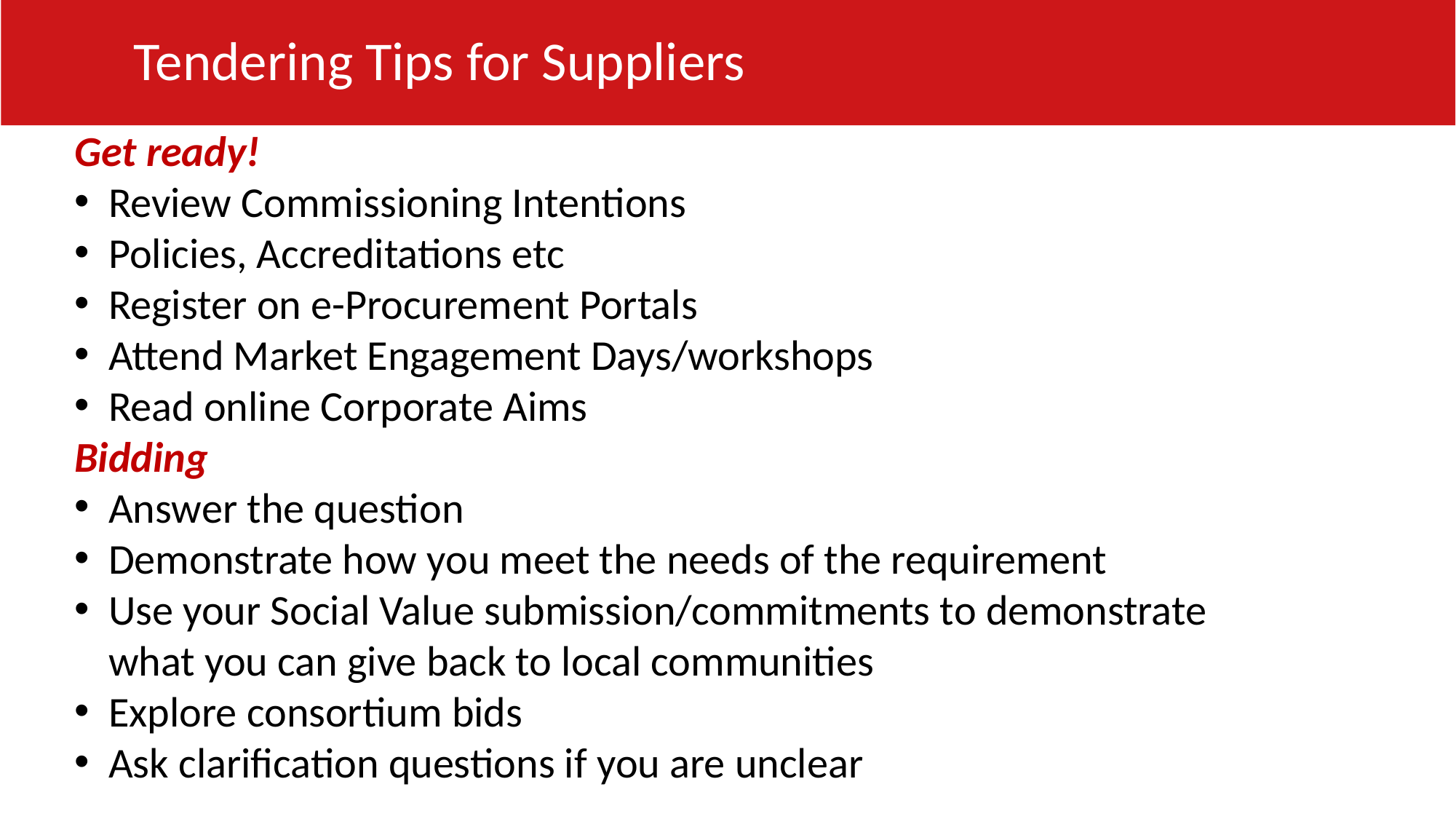

20
Tendering Tips for Suppliers
Get ready!
Review Commissioning Intentions
Policies, Accreditations etc
Register on e-Procurement Portals
Attend Market Engagement Days/workshops
Read online Corporate Aims
Bidding
Answer the question
Demonstrate how you meet the needs of the requirement
Use your Social Value submission/commitments to demonstrate what you can give back to local communities
Explore consortium bids
Ask clarification questions if you are unclear